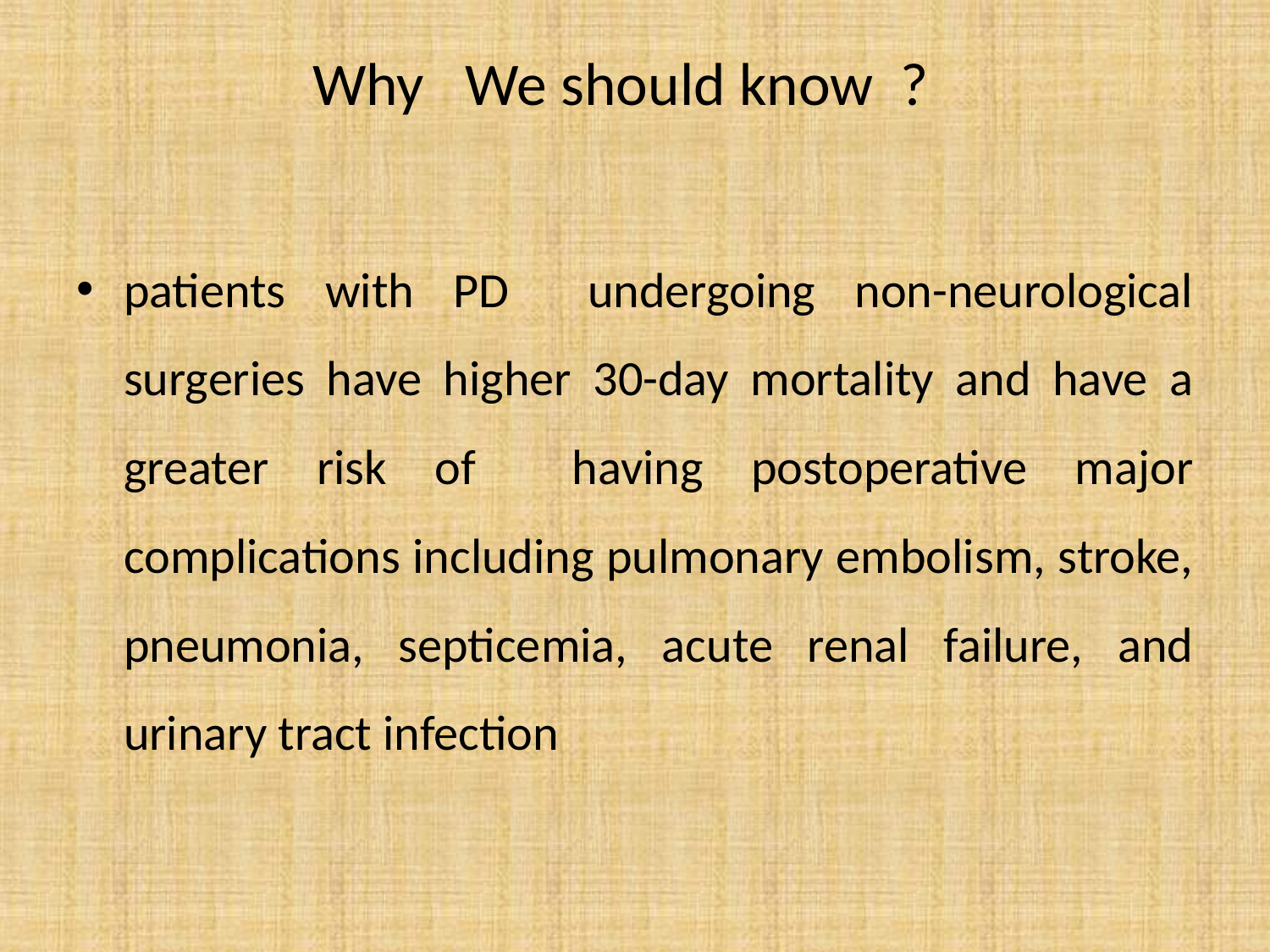

# Why   We should know  ?
patients with PD  undergoing non-neurological surgeries have higher 30-day mortality and have a greater risk of  having postoperative major complications including pulmonary embolism, stroke, pneumonia, septicemia, acute renal failure, and urinary tract infection